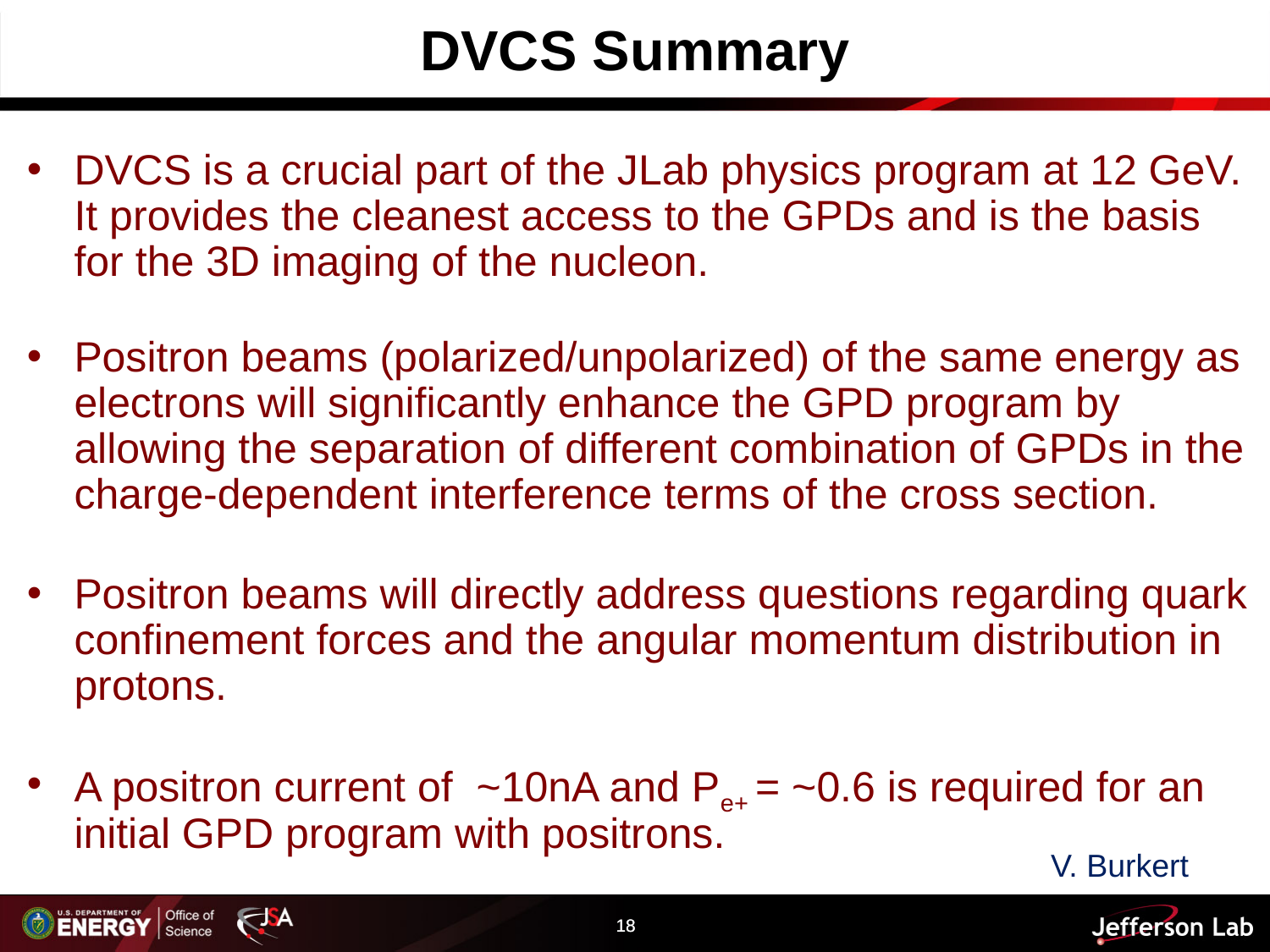

# DVCS Summary
DVCS is a crucial part of the JLab physics program at 12 GeV.  It provides the cleanest access to the GPDs and is the basis for the 3D imaging of the nucleon.

Positron beams (polarized/unpolarized) of the same energy as electrons will significantly enhance the GPD program by allowing the separation of different combination of GPDs in the charge-dependent interference terms of the cross section.

Positron beams will directly address questions regarding quark confinement forces and the angular momentum distribution in protons.

A positron current of  ~10nA and Pe+ = ~0.6 is required for an initial GPD program with positrons.

V. Burkert